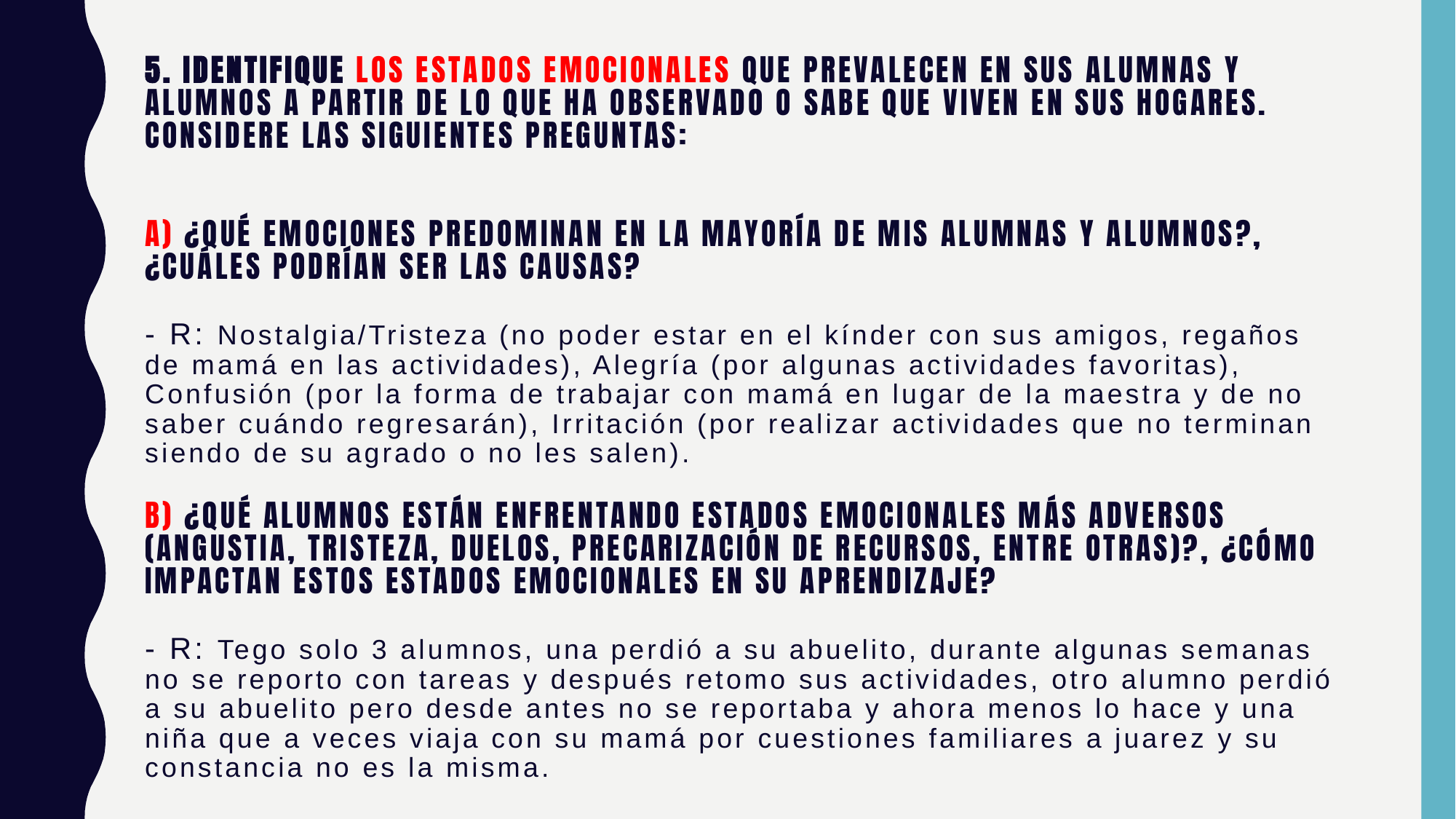

# 5. Identifique los estados emocionales que prevalecen en sus alumnas y alumnos a partir de lo que ha observado o sabe que viven en sus hogares. Considere las siguientes preguntas: a) ¿Qué emociones predominan en la mayoría de mis alumnas y alumnos?, ¿cuáles podrían ser las causas? - r: Nostalgia/Tristeza (no poder estar en el kínder con sus amigos, regaños de mamá en las actividades), Alegría (por algunas actividades favoritas), Confusión (por la forma de trabajar con mamá en lugar de la maestra y de no saber cuándo regresarán), Irritación (por realizar actividades que no terminan siendo de su agrado o no les salen). B) ¿Qué alumnos están enfrentando estados emocionales más adversos (angustia, tristeza, duelos, precarización de recursos, entre otras)?, ¿cómo impactan estos estados emocionales en su aprendizaje? - R: Tego solo 3 alumnos, una perdió a su abuelito, durante algunas semanas no se reporto con tareas y después retomo sus actividades, otro alumno perdió a su abuelito pero desde antes no se reportaba y ahora menos lo hace y una niña que a veces viaja con su mamá por cuestiones familiares a juarez y su constancia no es la misma.